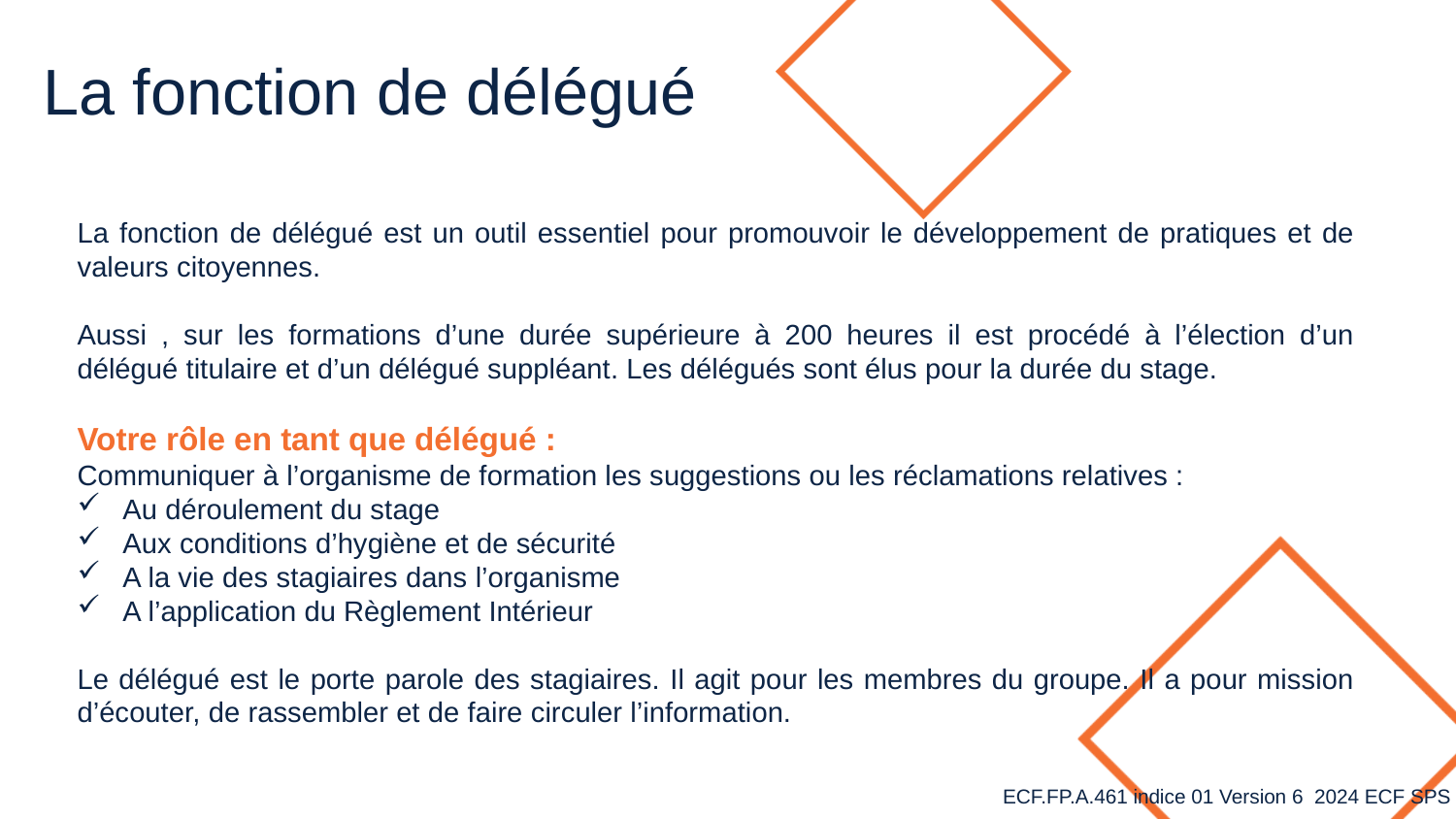

La fonction de délégué

La fonction de délégué est un outil essentiel pour promouvoir le développement de pratiques et de valeurs citoyennes.

Aussi , sur les formations d’une durée supérieure à 200 heures il est procédé à l’élection d’un délégué titulaire et d’un délégué suppléant. Les délégués sont élus pour la durée du stage.

Votre rôle en tant que délégué :
Communiquer à l’organisme de formation les suggestions ou les réclamations relatives :
Au déroulement du stage
Aux conditions d’hygiène et de sécurité
A la vie des stagiaires dans l’organisme
A l’application du Règlement Intérieur

Le délégué est le porte parole des stagiaires. Il agit pour les membres du groupe. Il a pour mission d’écouter, de rassembler et de faire circuler l’information.

ECF.FP.A.461 indice 01 Version 6  2024 ECF SPS